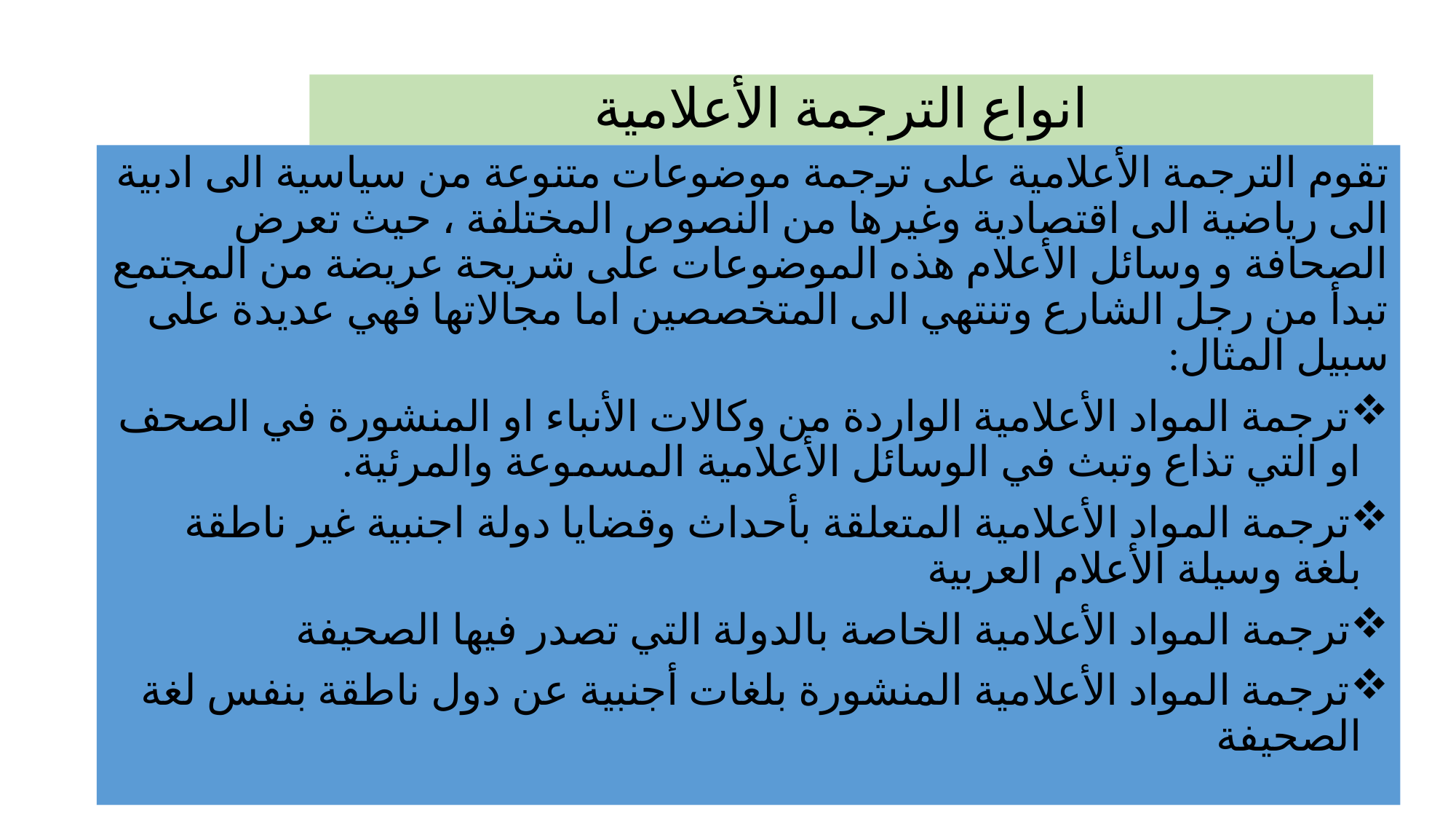

# انواع الترجمة الأعلامية
تقوم الترجمة الأعلامية على ترجمة موضوعات متنوعة من سياسية الى ادبية الى رياضية الى اقتصادية وغيرها من النصوص المختلفة ، حيث تعرض الصحافة و وسائل الأعلام هذه الموضوعات على شريحة عريضة من المجتمع تبدأ من رجل الشارع وتنتهي الى المتخصصين اما مجالاتها فهي عديدة على سبيل المثال:
ترجمة المواد الأعلامية الواردة من وكالات الأنباء او المنشورة في الصحف او التي تذاع وتبث في الوسائل الأعلامية المسموعة والمرئية.
ترجمة المواد الأعلامية المتعلقة بأحداث وقضايا دولة اجنبية غير ناطقة بلغة وسيلة الأعلام العربية
ترجمة المواد الأعلامية الخاصة بالدولة التي تصدر فيها الصحيفة
ترجمة المواد الأعلامية المنشورة بلغات أجنبية عن دول ناطقة بنفس لغة الصحيفة